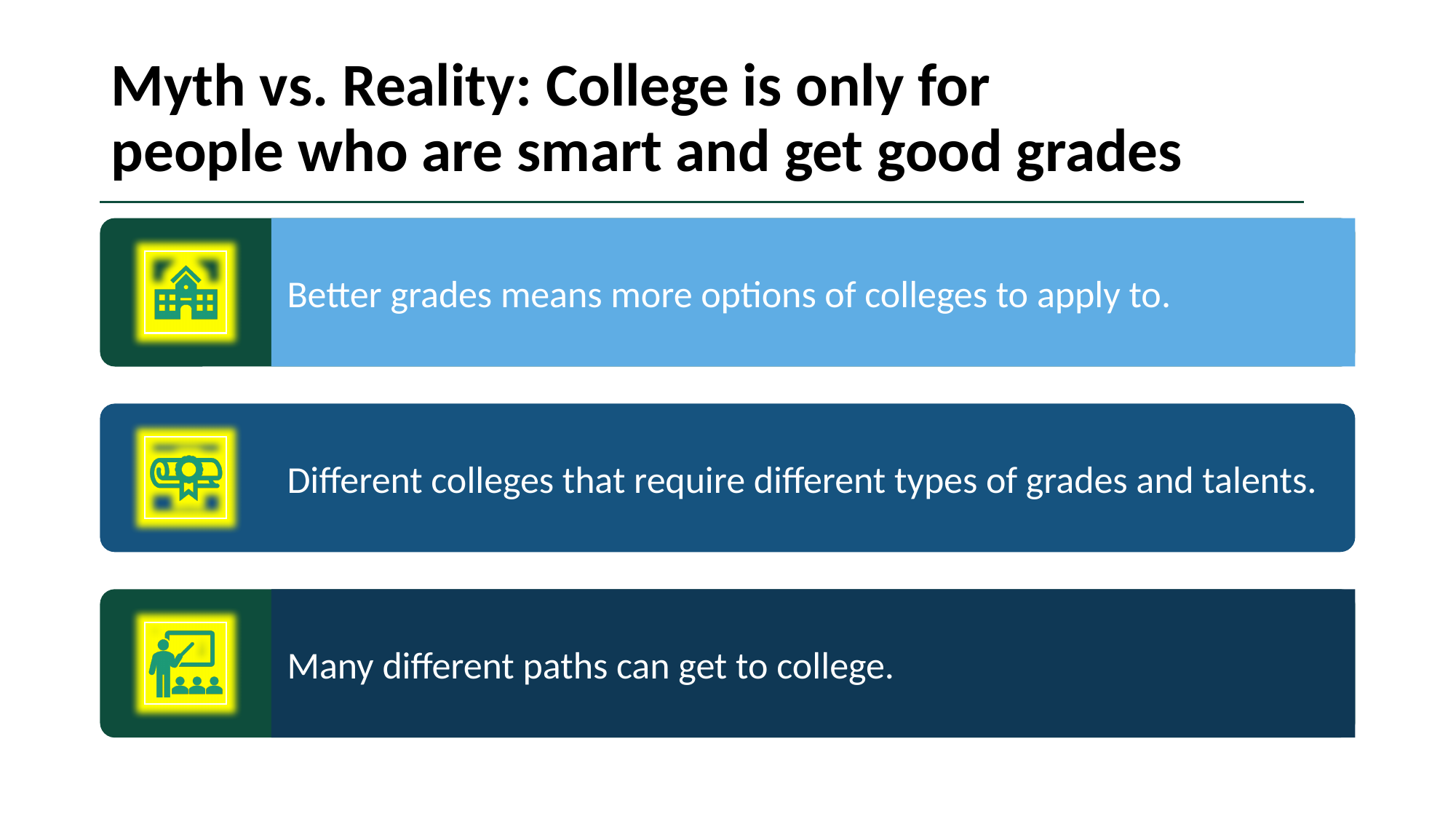

# Myth vs. Reality: College is only for people who are smart and get good grades
Better grades means more options of colleges to apply to.
Different colleges that require different types of grades and talents.
Many different paths can get to college.